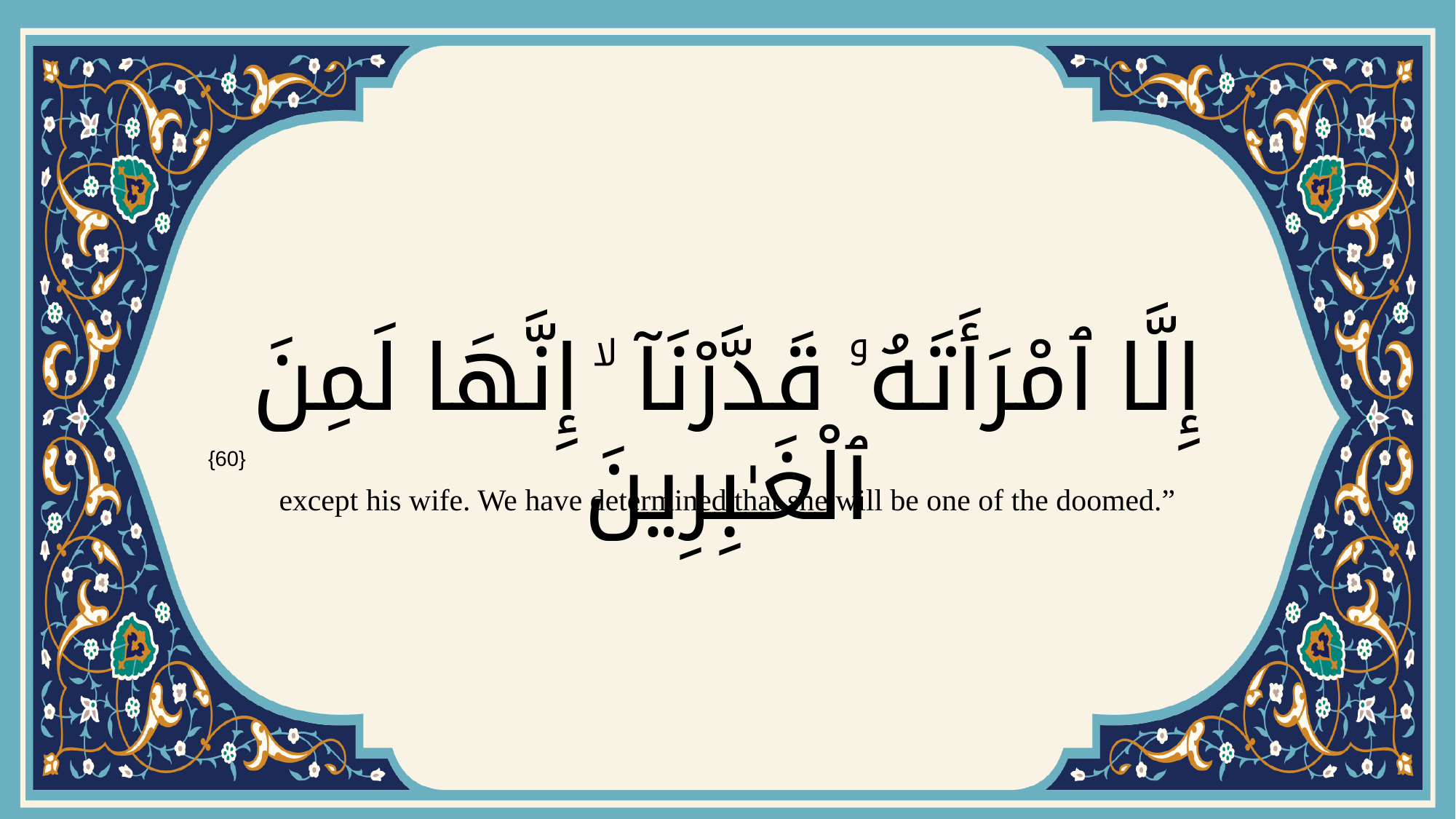

# إِلَّا ٱمْرَأَتَهُۥ قَدَّرْنَآ ۙ إِنَّهَا لَمِنَ ٱلْغَـٰبِرِينَ
{60}
except his wife. We have determined that she will be one of the doomed.”